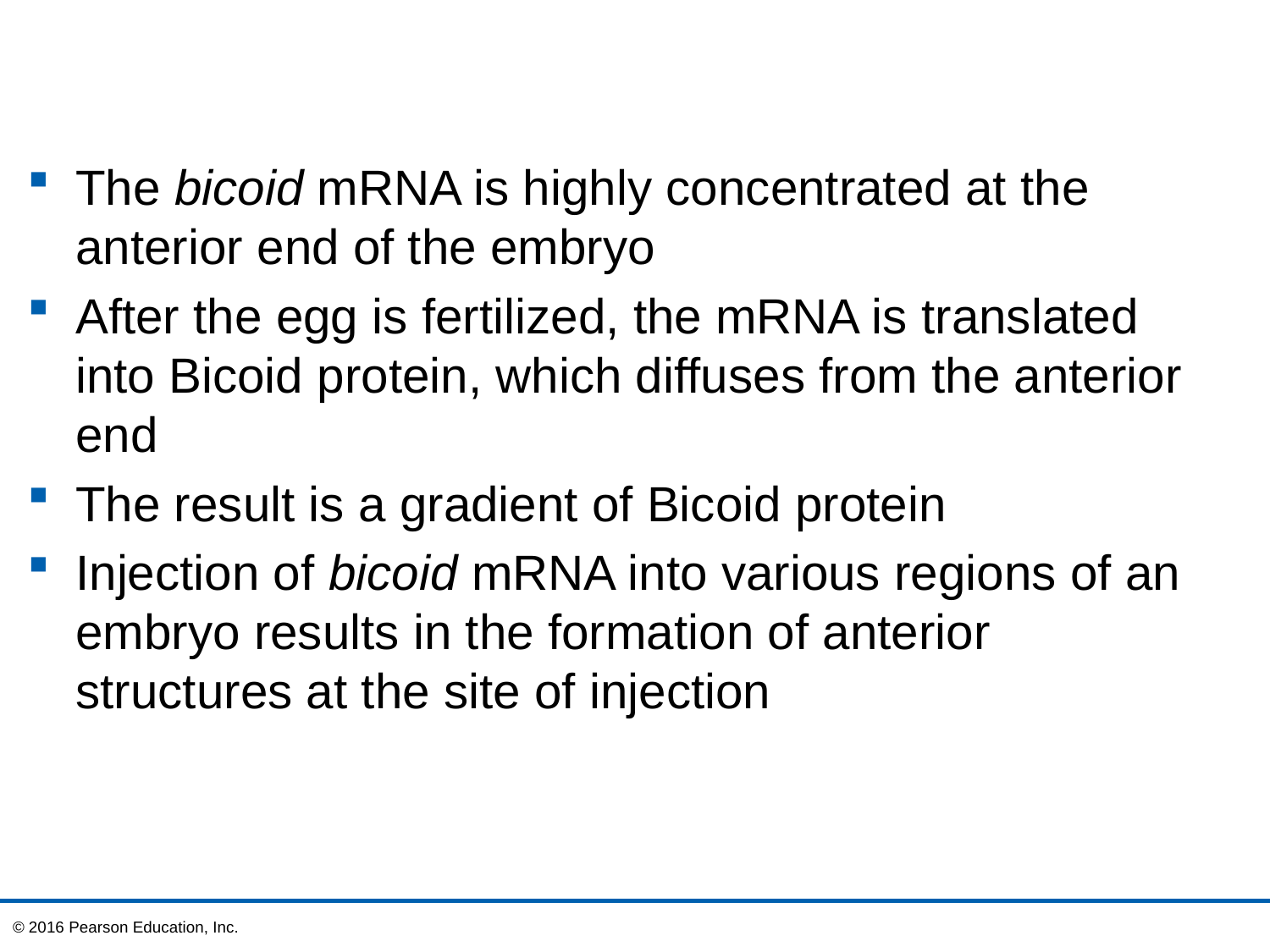

The bicoid mRNA is highly concentrated at the anterior end of the embryo
After the egg is fertilized, the mRNA is translated into Bicoid protein, which diffuses from the anterior end
The result is a gradient of Bicoid protein
Injection of bicoid mRNA into various regions of an embryo results in the formation of anterior structures at the site of injection
© 2016 Pearson Education, Inc.